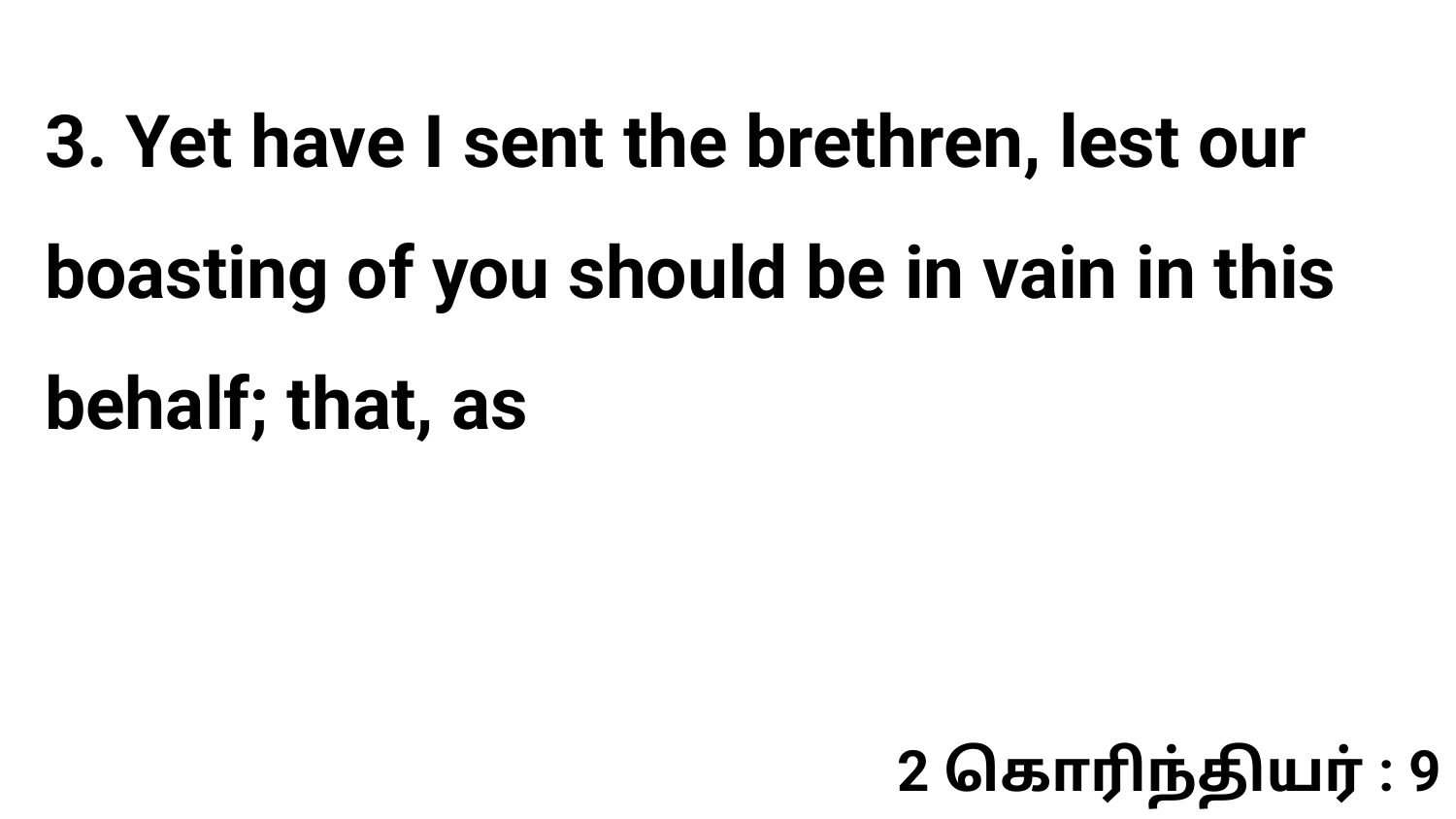

3. Yet have I sent the brethren, lest our boasting of you should be in vain in this behalf; that, as
2 கொரிந்தியர் : 9